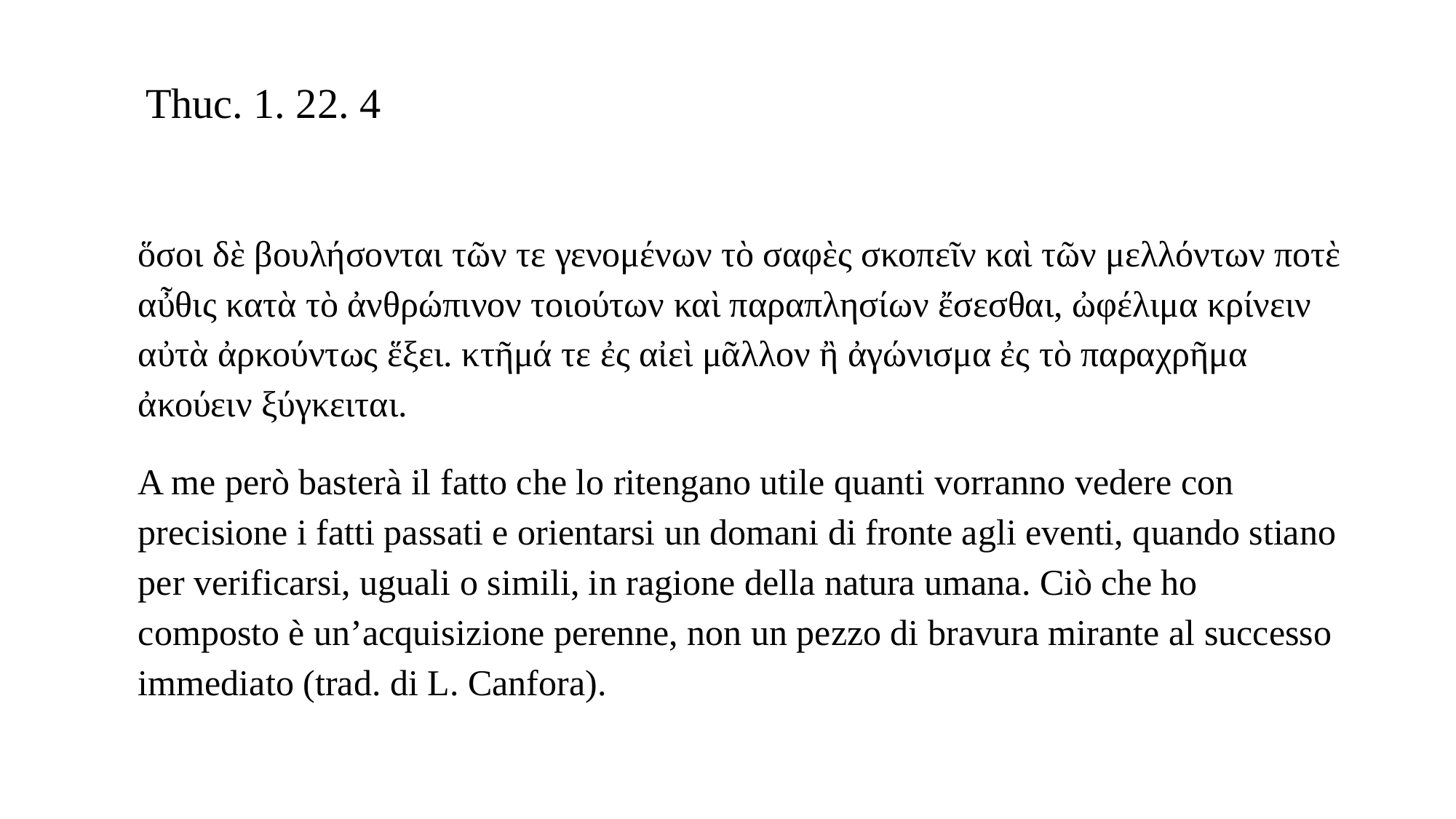

# Thuc. 1. 22. 4
ὅσοι δὲ βουλήσονται τῶν τε γενομένων τὸ σαφὲς σκοπεῖν καὶ τῶν μελλόντων ποτὲ αὖθις κατὰ τὸ ἀνθρώπινον τοιούτων καὶ παραπλησίων ἔσεσθαι, ὠφέλιμα κρίνειν αὐτὰ ἀρκούντως ἕξει. κτῆμά τε ἐς αἰεὶ μᾶλλον ἢ ἀγώνισμα ἐς τὸ παραχρῆμα ἀκούειν ξύγκειται.
A me però basterà il fatto che lo ritengano utile quanti vorranno vedere con precisione i fatti passati e orientarsi un domani di fronte agli eventi, quando stiano per verificarsi, uguali o simili, in ragione della natura umana. Ciò che ho composto è un’acquisizione perenne, non un pezzo di bravura mirante al successo immediato (trad. di L. Canfora).